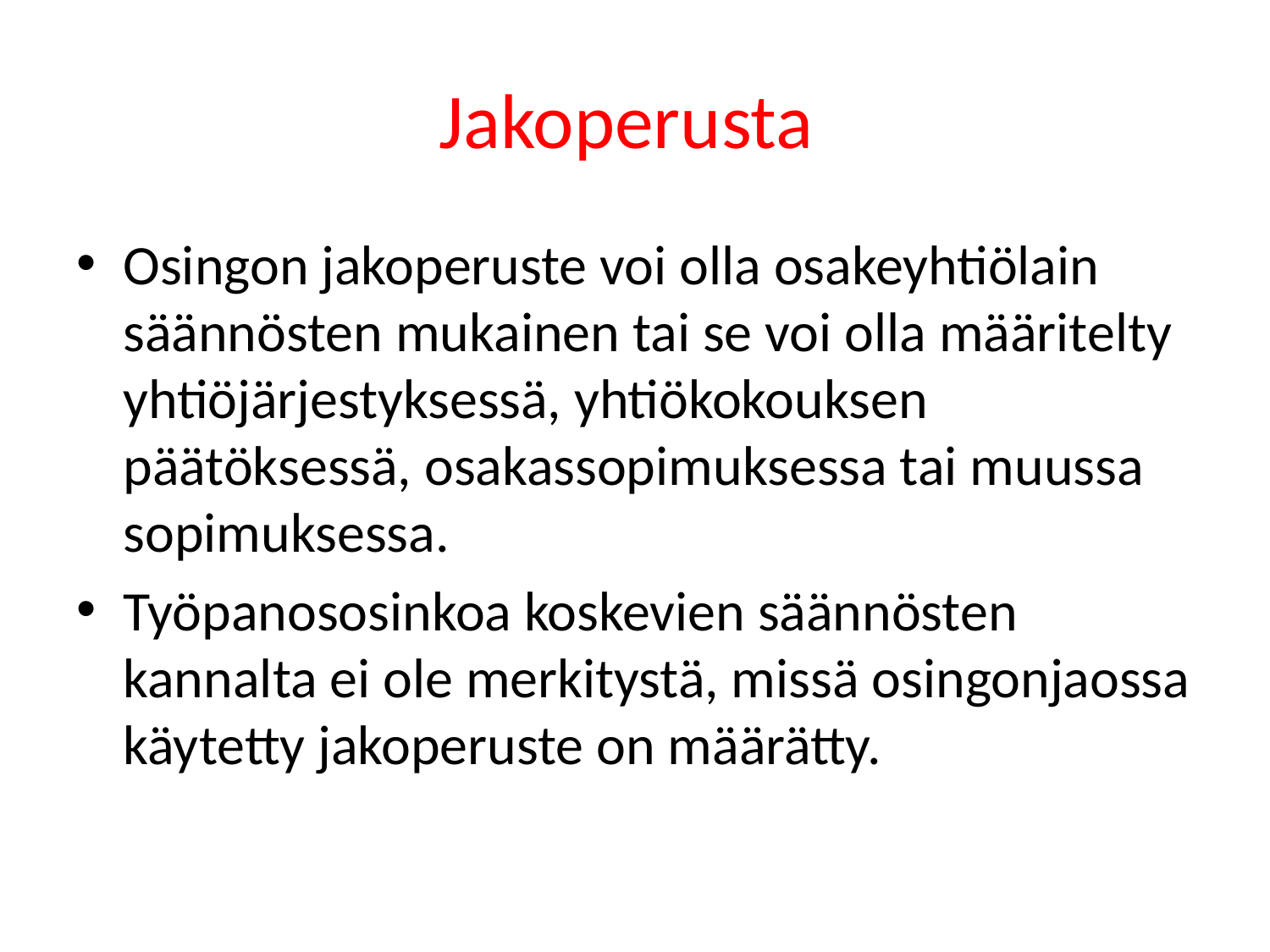

# Jakoperusta
Osingon jakoperuste voi olla osakeyhtiölain säännösten mukainen tai se voi olla määritelty yhtiöjärjestyksessä, yhtiökokouksen päätöksessä, osakassopimuksessa tai muussa sopimuksessa.
Työpanososinkoa koskevien säännösten kannalta ei ole merkitystä, missä osingonjaossa käytetty jakoperuste on määrätty.